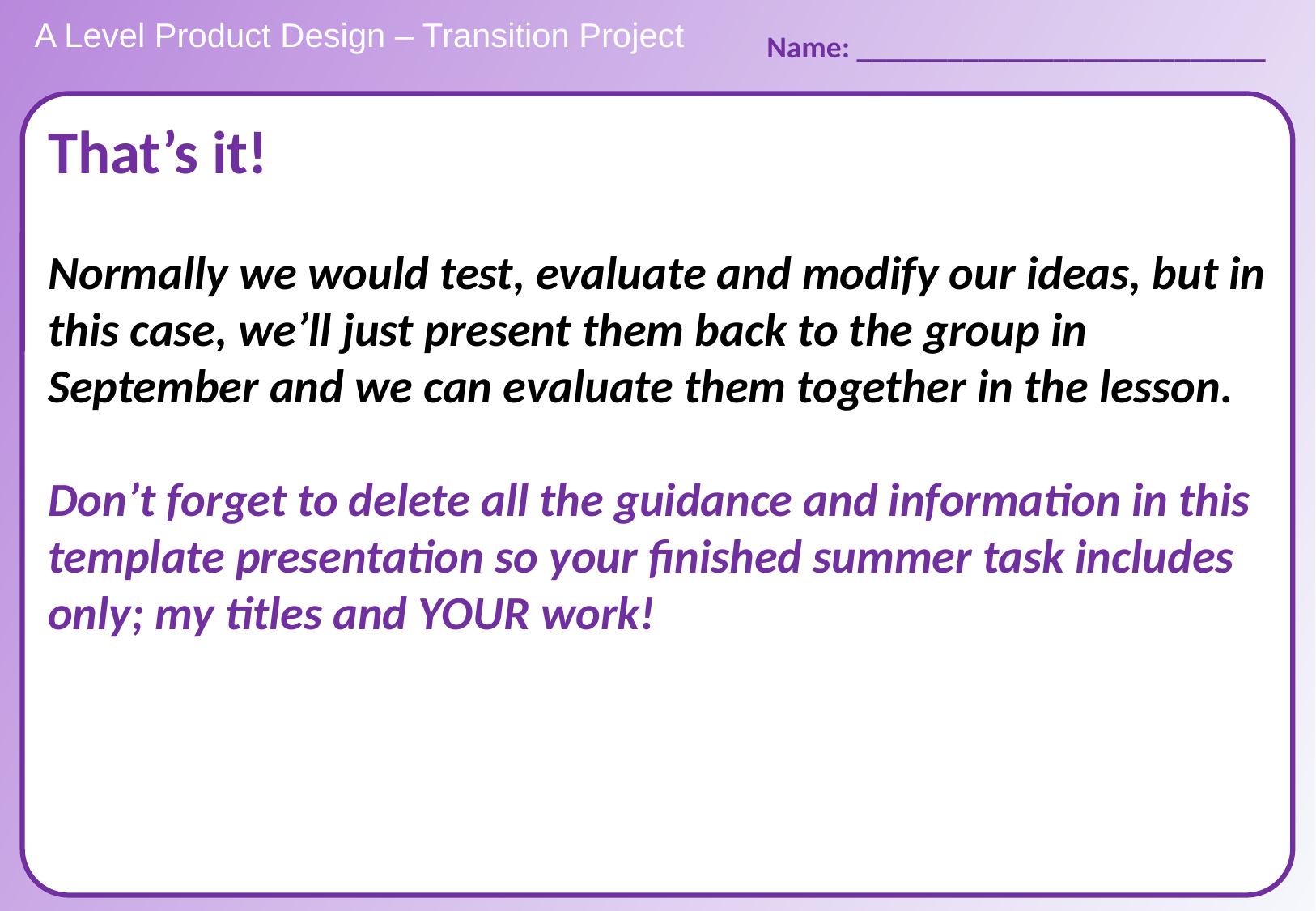

A Level Product Design – Transition Project
Name: ___________________________
That’s it!

Normally we would test, evaluate and modify our ideas, but in this case, we’ll just present them back to the group in September and we can evaluate them together in the lesson.

Don’t forget to delete all the guidance and information in this template presentation so your finished summer task includes only; my titles and YOUR work!